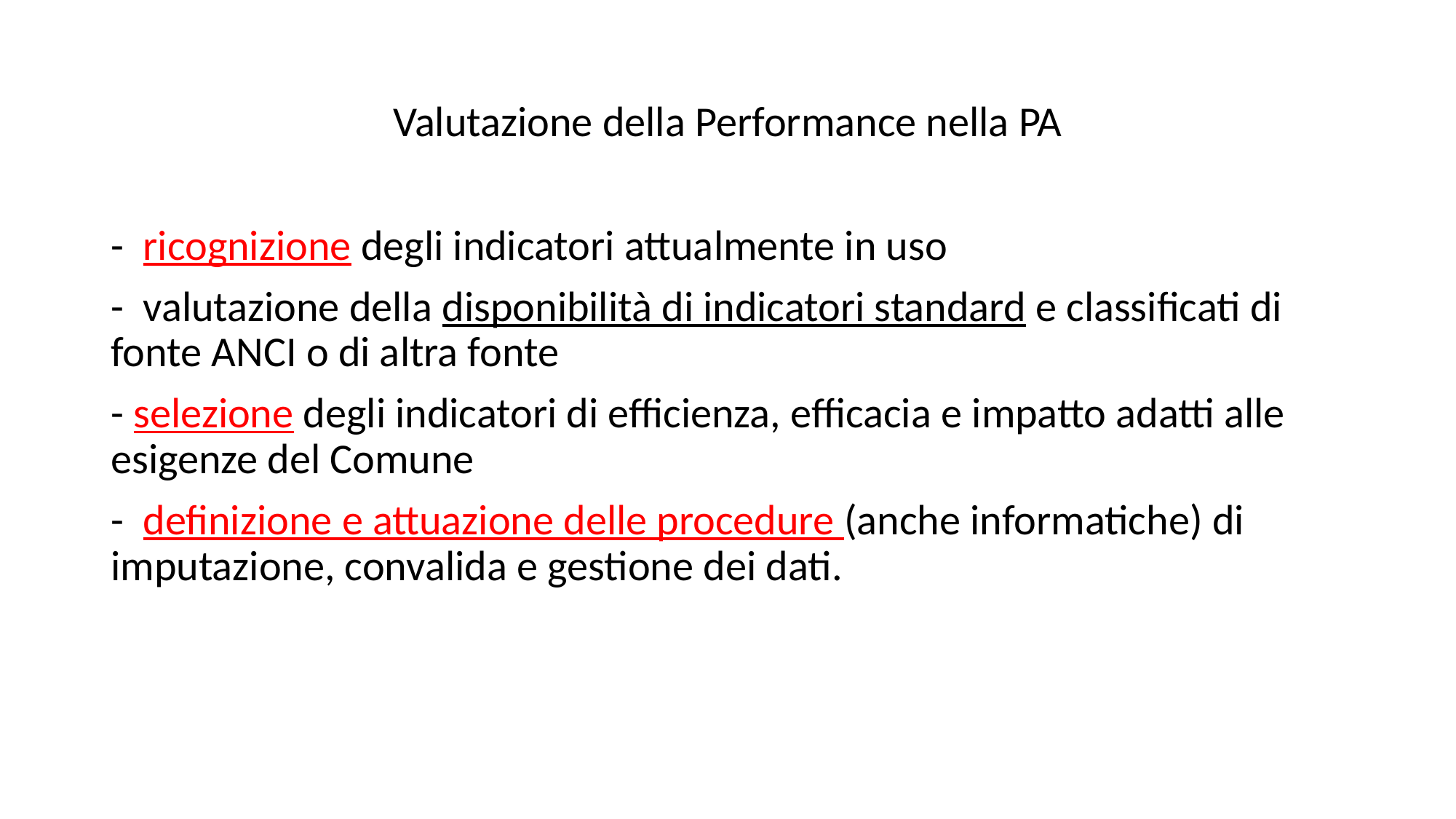

# Valutazione della Performance nella PA
-  ricognizione degli indicatori attualmente in uso
-  valutazione della disponibilità di indicatori standard e classificati di fonte ANCI o di altra fonte
- selezione degli indicatori di efficienza, efficacia e impatto adatti alle esigenze del Comune
-  definizione e attuazione delle procedure (anche informatiche) di imputazione, convalida e gestione dei dati.